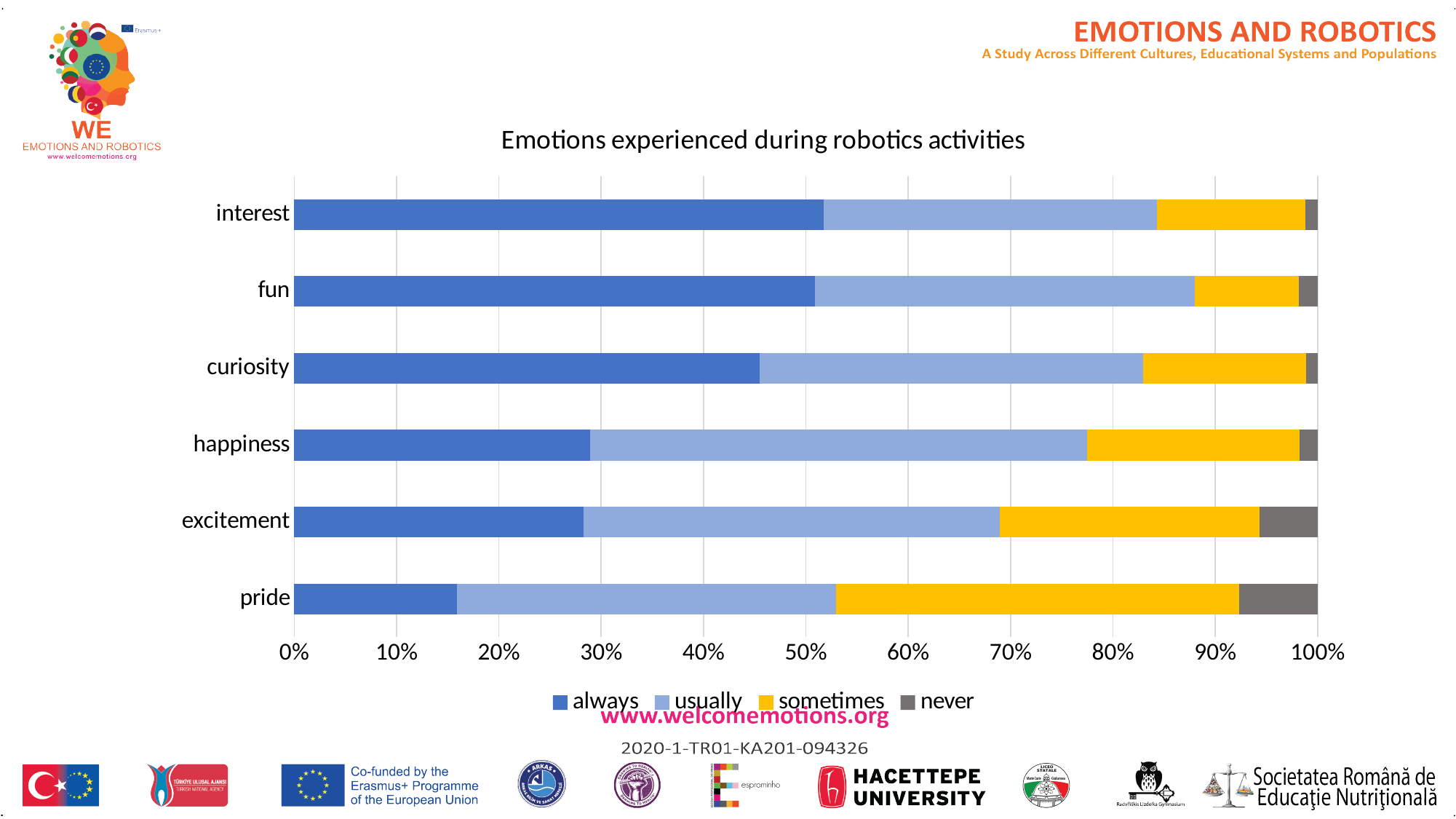

### Chart: Emotions experienced during robotics activities

| Category | always | usually | sometimes | never |
|---|---|---|---|---|
| pride | 27.0 | 63.0 | 67.0 | 13.0 |
| excitement | 50.0 | 72.0 | 45.0 | 10.0 |
| happiness | 50.0 | 84.0 | 36.0 | 3.0 |
| curiosity | 80.0 | 66.0 | 28.0 | 2.0 |
| fun | 85.0 | 62.0 | 17.0 | 3.0 |
| interest | 89.0 | 56.0 | 25.0 | 2.0 |